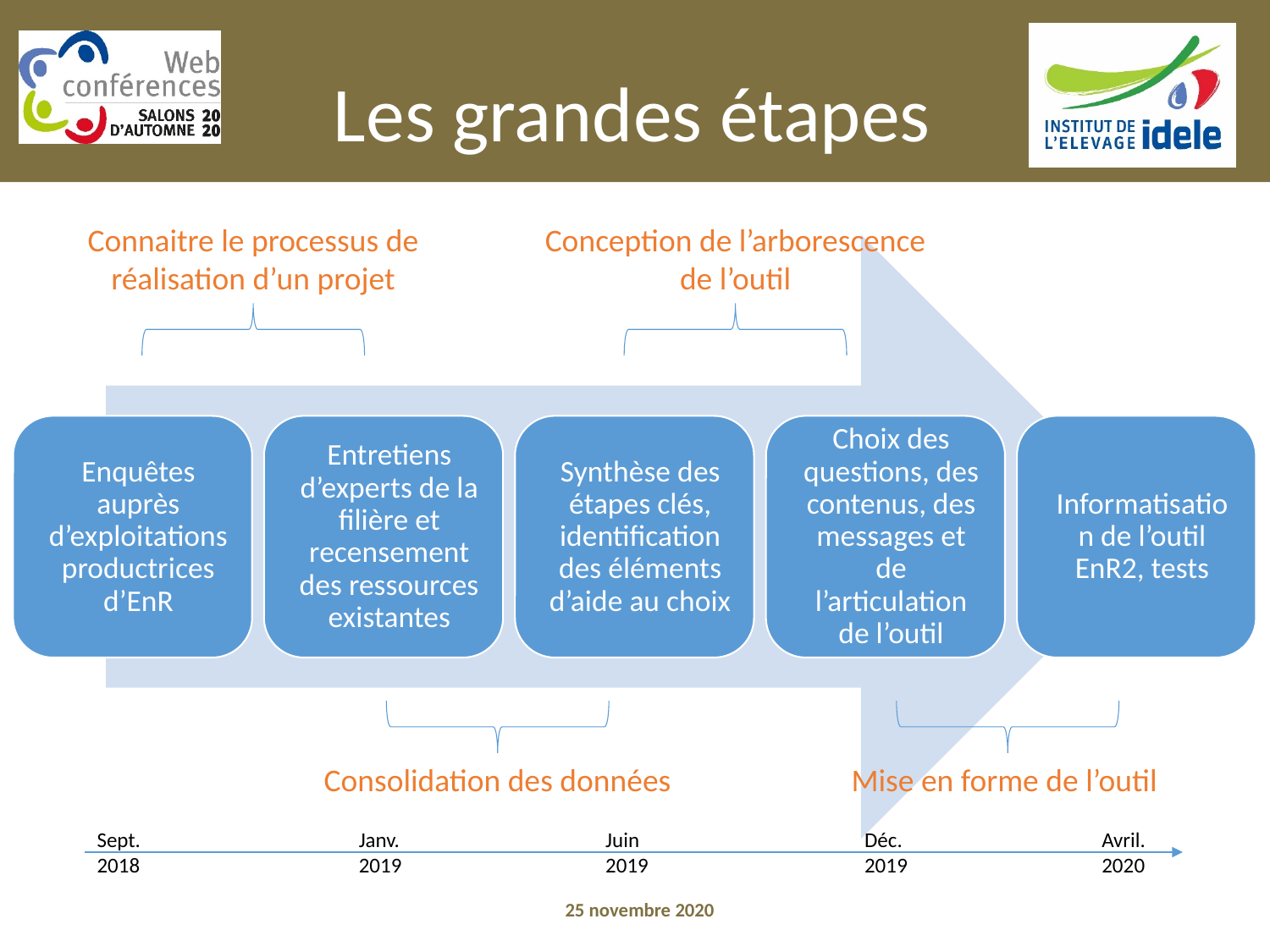

# Les grandes étapes
Connaitre le processus de réalisation d’un projet
Conception de l’arborescence de l’outil

Enquêtes auprès d’exploitations productrices d’EnR
Entretiens d’experts de la filière et recensement des ressources existantes
Synthèse des étapes clés, identification des éléments d’aide au choix
Choix des questions, des contenus, des messages et de l’articulation de l’outil
Informatisation de l’outil EnR2, tests

Consolidation des données
Mise en forme de l’outil
Sept. 2018
Janv. 2019
Juin 2019
Déc. 2019
Avril. 2020
25 novembre 2020